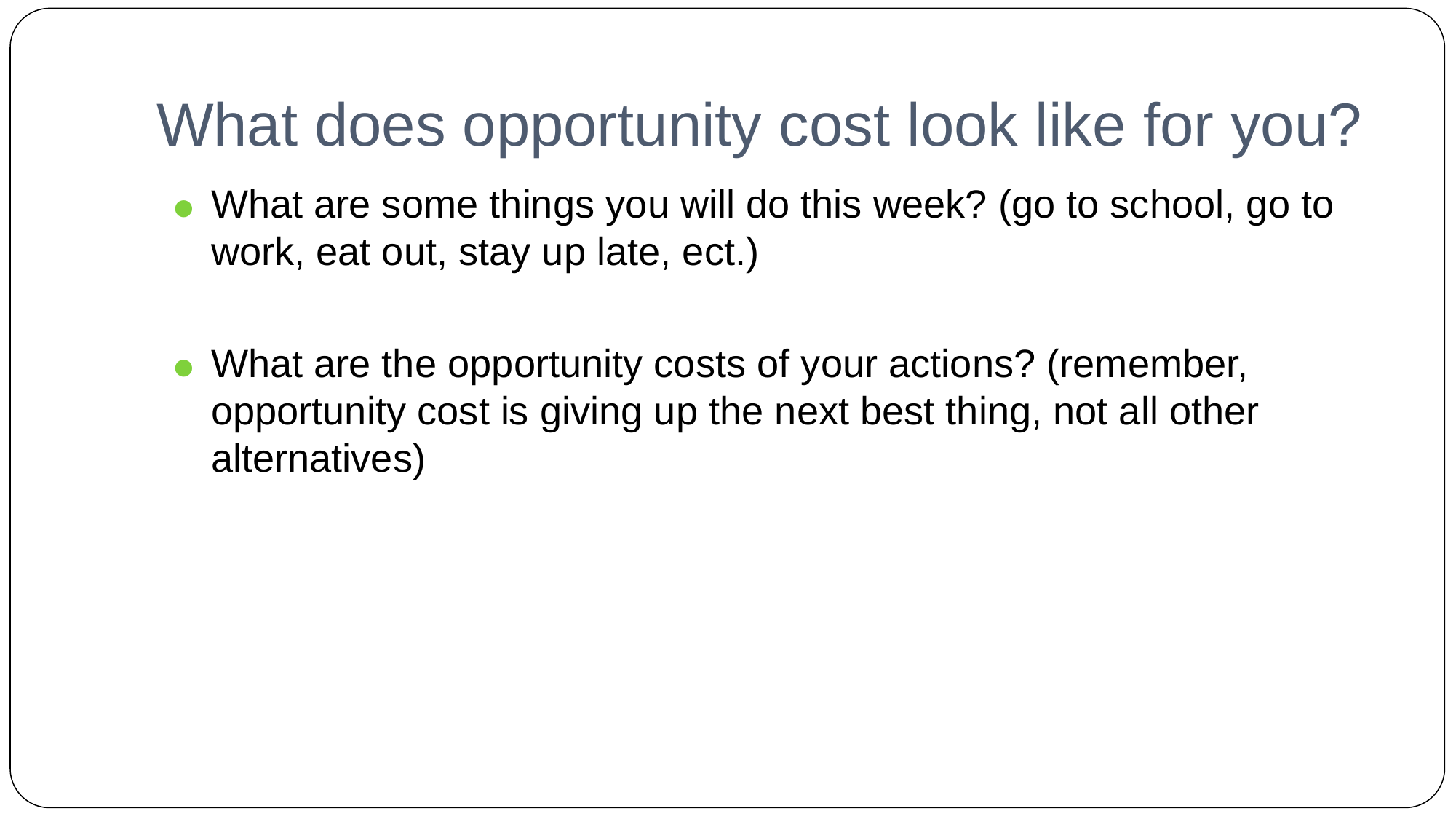

# What does opportunity cost look like for you?
What are some things you will do this week? (go to school, go to work, eat out, stay up late, ect.)

What are the opportunity costs of your actions? (remember, opportunity cost is giving up the next best thing, not all other alternatives)